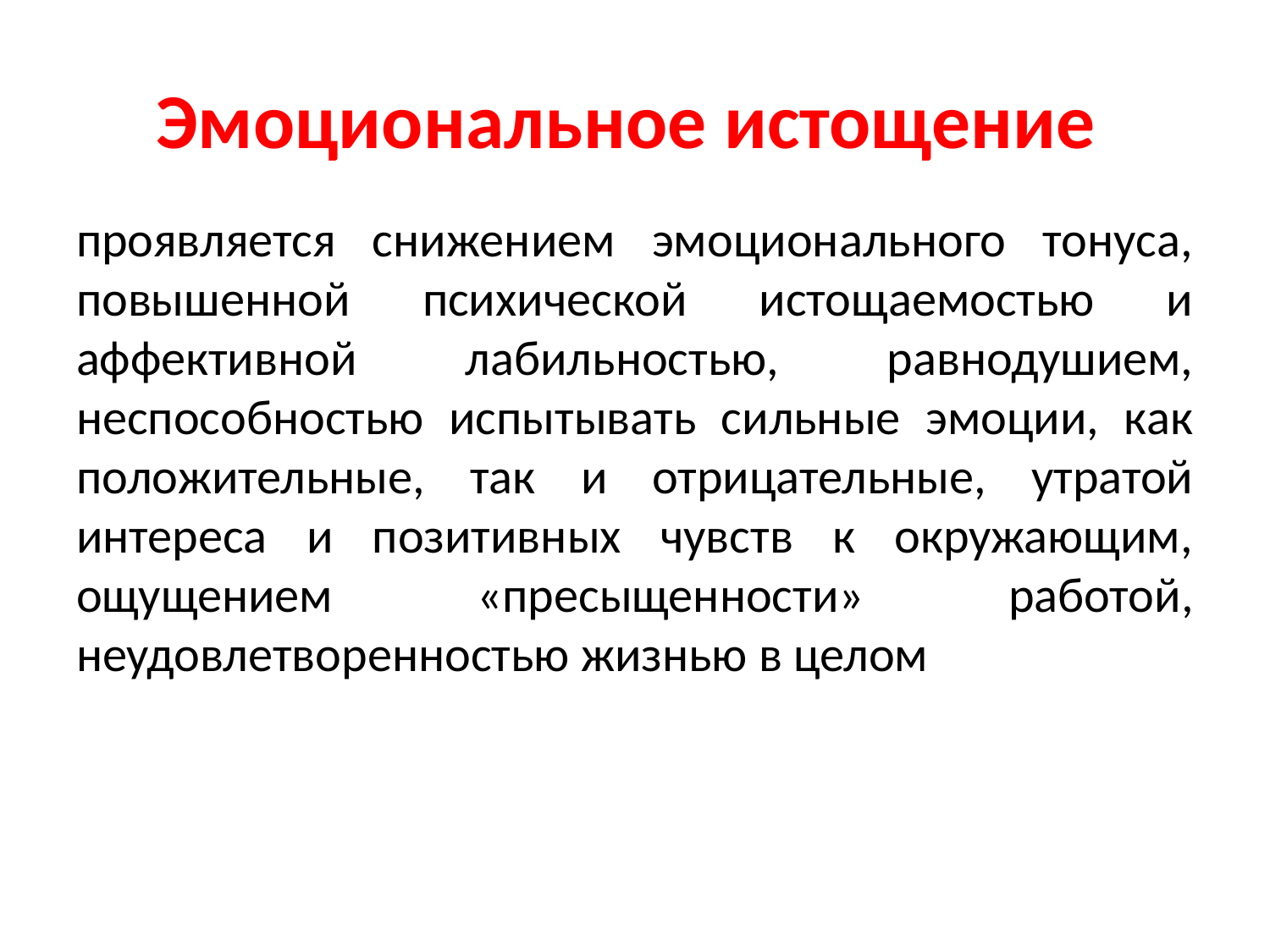

# Эмоциональное истощение
проявляется снижением эмоционального тонуса, повышенной психической истощаемостью и аффективной лабильностью, равнодушием, неспособностью испытывать сильные эмоции, как положительные, так и отрицательные, утратой интереса и позитивных чувств к окружающим, ощущением «пресыщенности» работой, неудовлетворенностью жизнью в целом